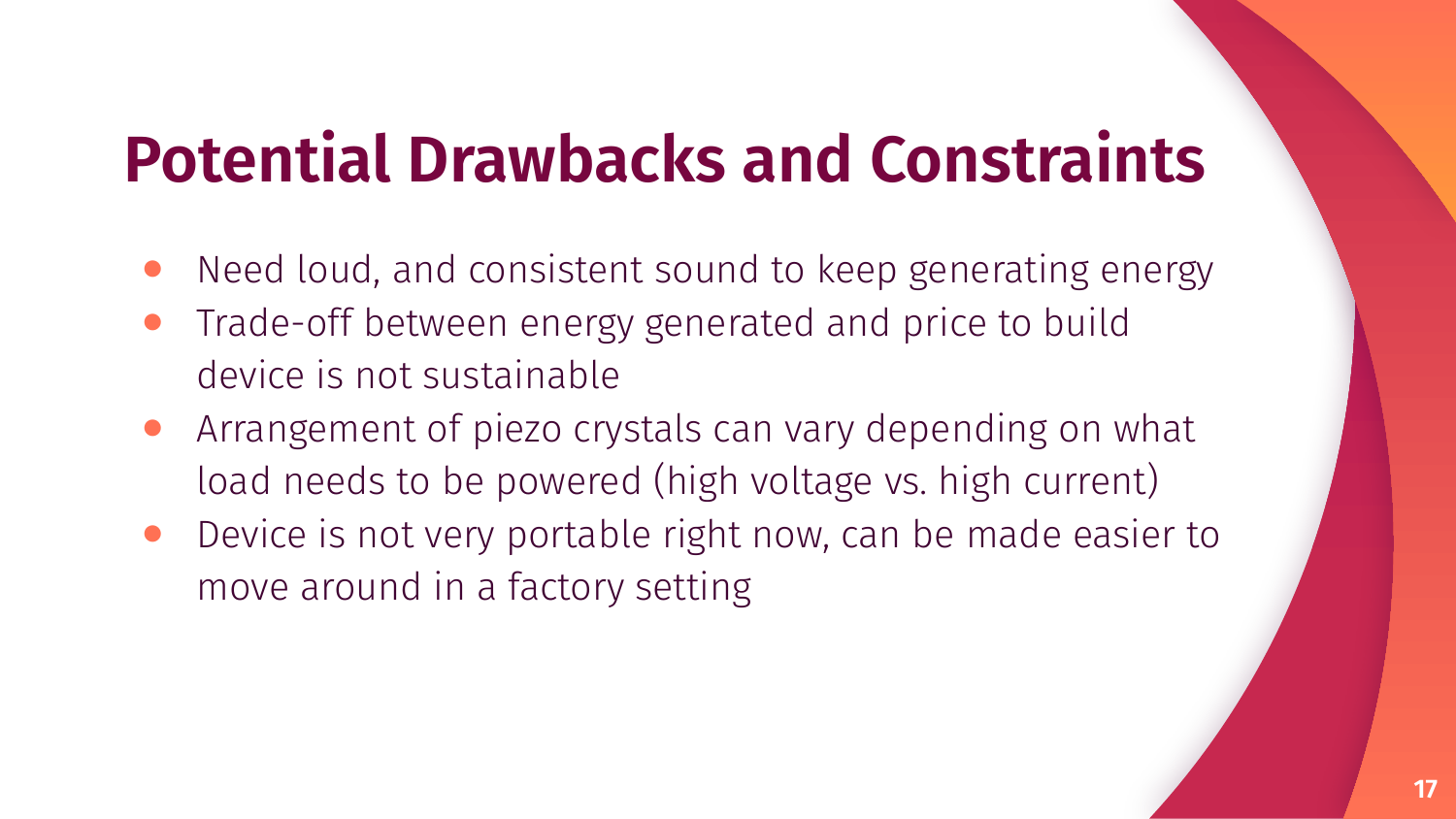

# Potential Drawbacks and Constraints
Need loud, and consistent sound to keep generating energy
Trade-off between energy generated and price to build device is not sustainable
Arrangement of piezo crystals can vary depending on what load needs to be powered (high voltage vs. high current)
Device is not very portable right now, can be made easier to move around in a factory setting
17